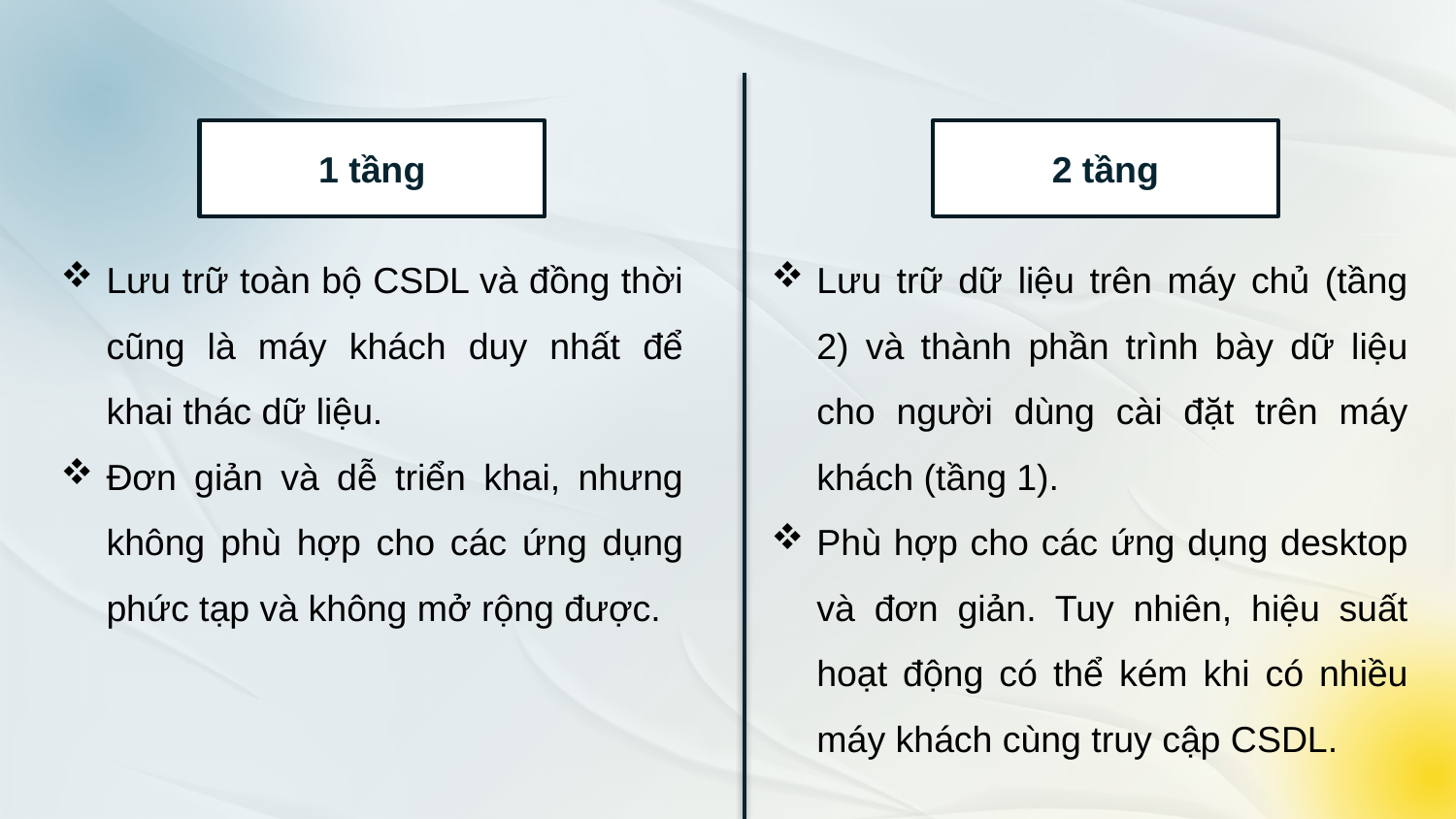

1 tầng
2 tầng
Lưu trữ toàn bộ CSDL và đồng thời cũng là máy khách duy nhất để khai thác dữ liệu.
Đơn giản và dễ triển khai, nhưng không phù hợp cho các ứng dụng phức tạp và không mở rộng được.
Lưu trữ dữ liệu trên máy chủ (tầng 2) và thành phần trình bày dữ liệu cho người dùng cài đặt trên máy khách (tầng 1).
Phù hợp cho các ứng dụng desktop và đơn giản. Tuy nhiên, hiệu suất hoạt động có thể kém khi có nhiều máy khách cùng truy cập CSDL.